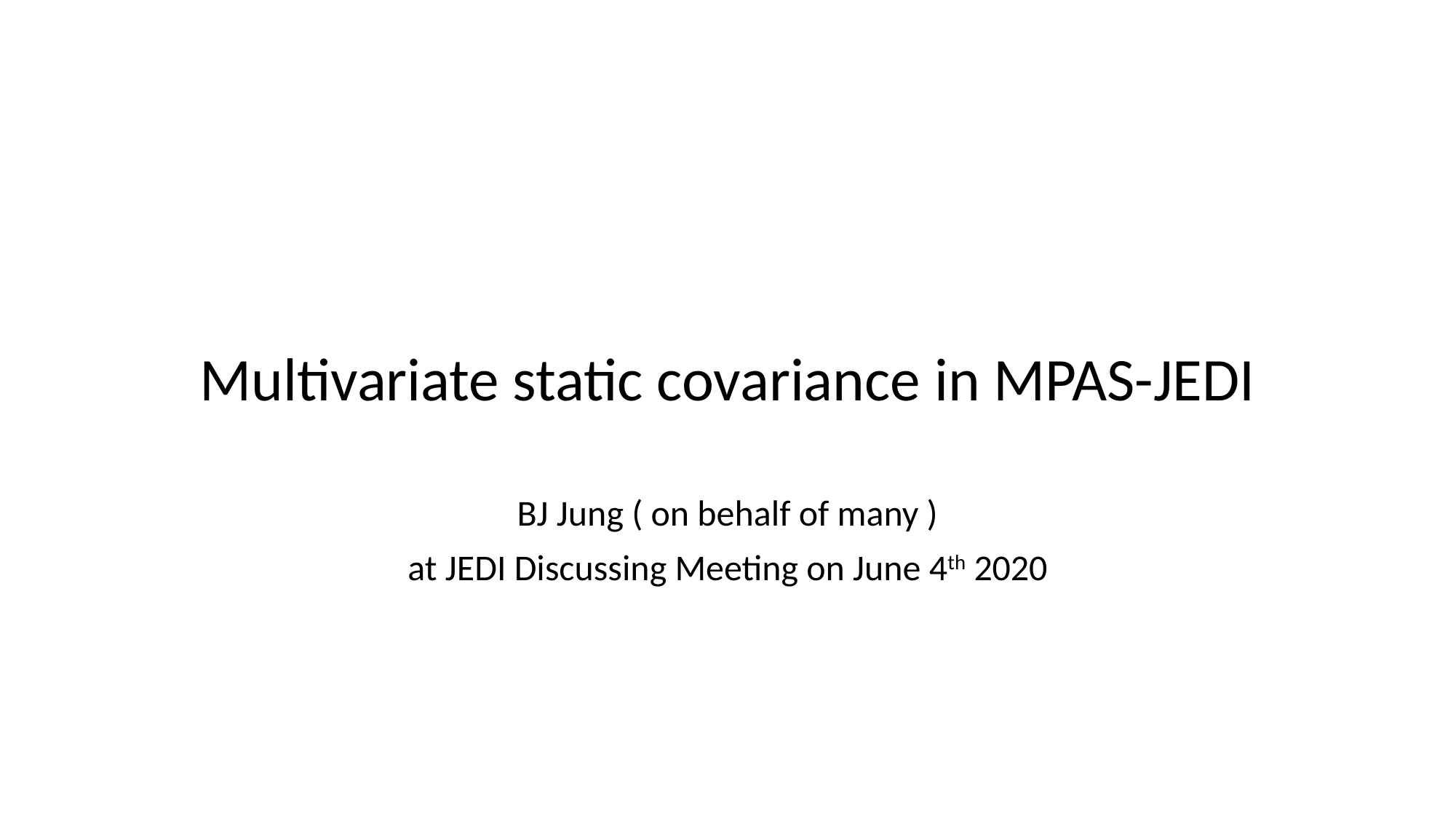

# Multivariate static covariance in MPAS-JEDI

BJ Jung ( on behalf of many )
at JEDI Discussing Meeting on June 4th 2020